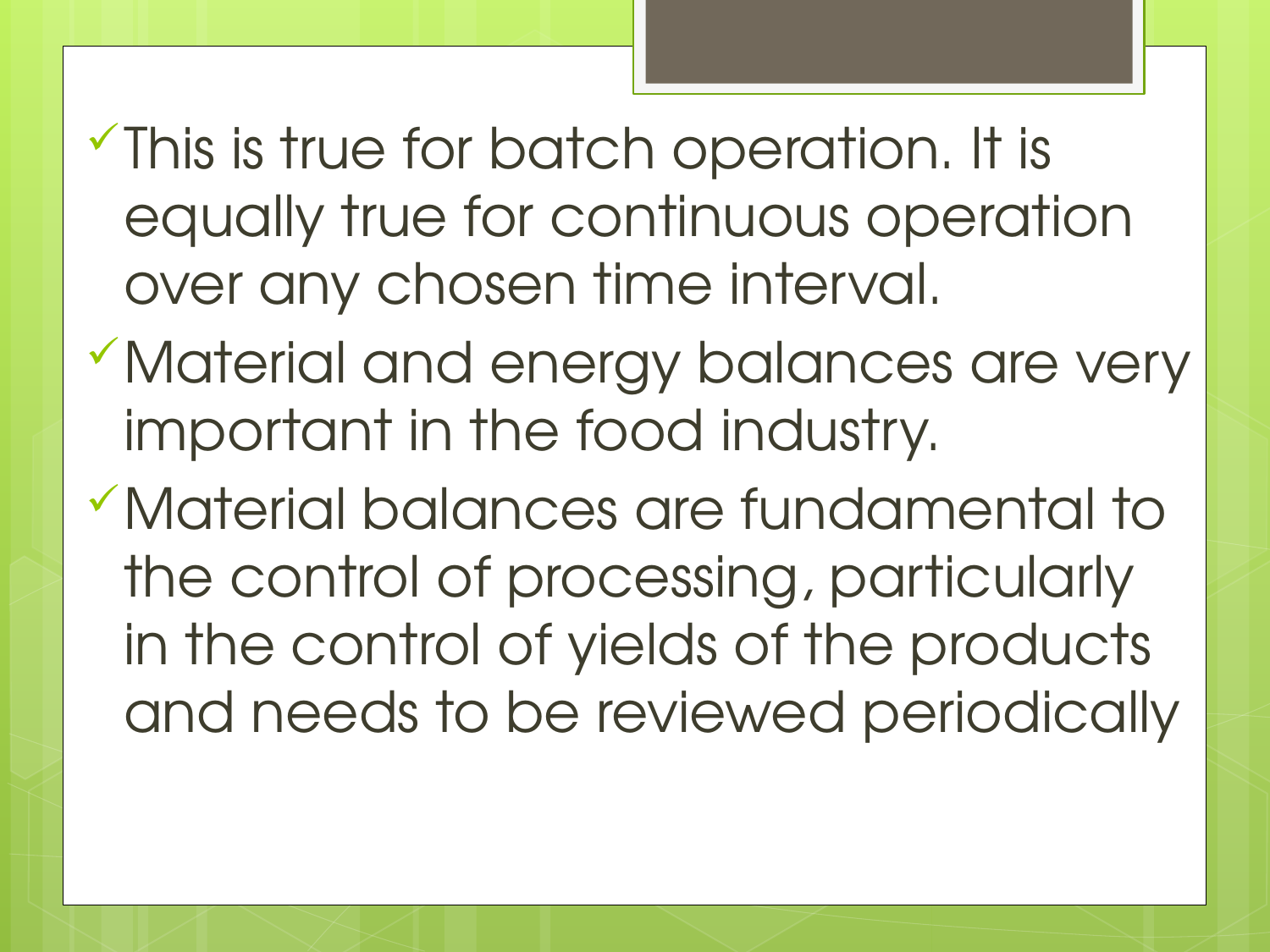

This is true for batch operation. It is equally true for continuous operation over any chosen time interval.
Material and energy balances are very important in the food industry.
Material balances are fundamental to the control of processing, particularly in the control of yields of the products and needs to be reviewed periodically